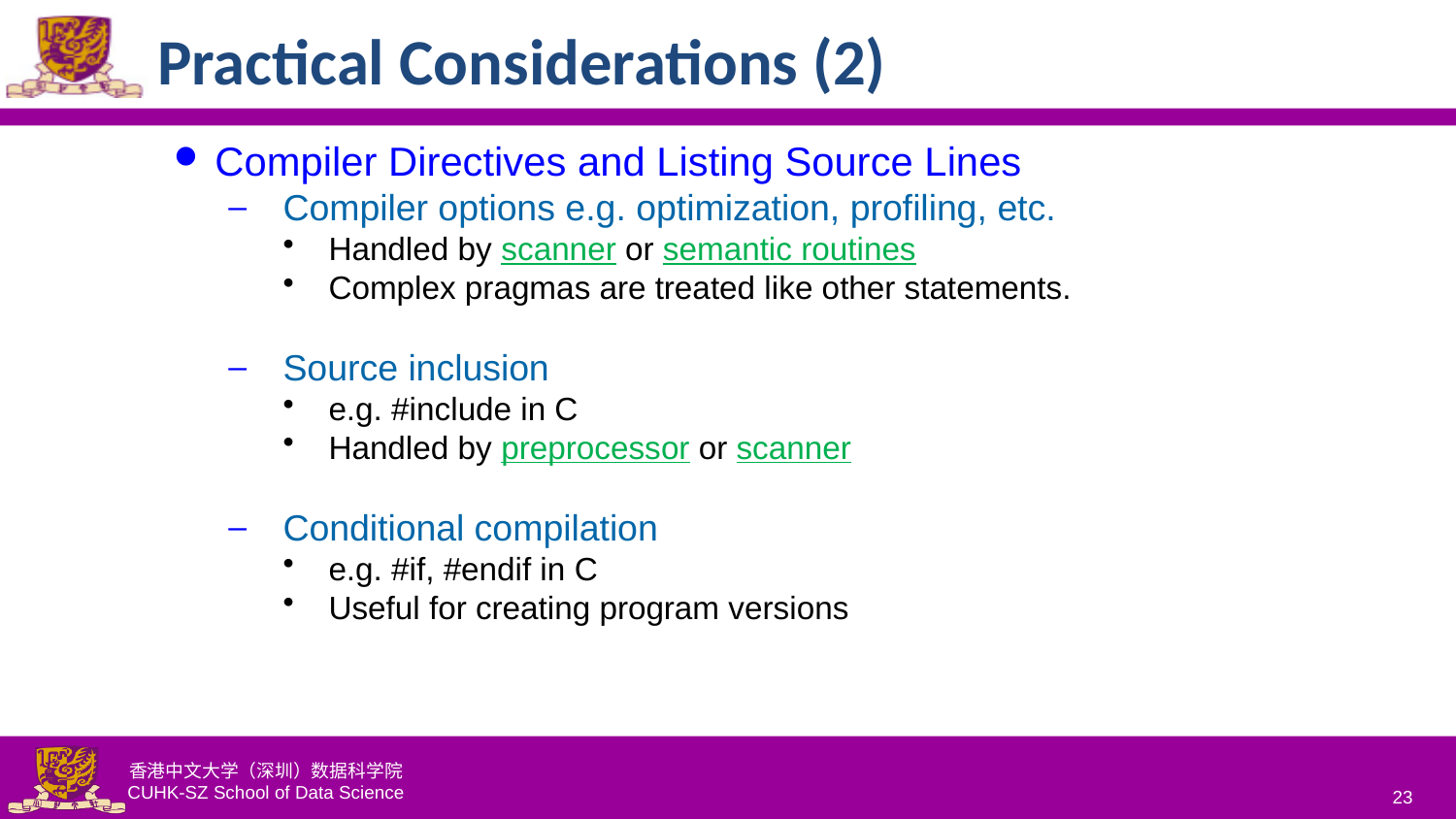

# Practical Considerations (2)
Compiler Directives and Listing Source Lines
Compiler options e.g. optimization, profiling, etc.
Handled by scanner or semantic routines
Complex pragmas are treated like other statements.

Source inclusion
e.g. #include in C
Handled by preprocessor or scanner

Conditional compilation
e.g. #if, #endif in C
Useful for creating program versions
23